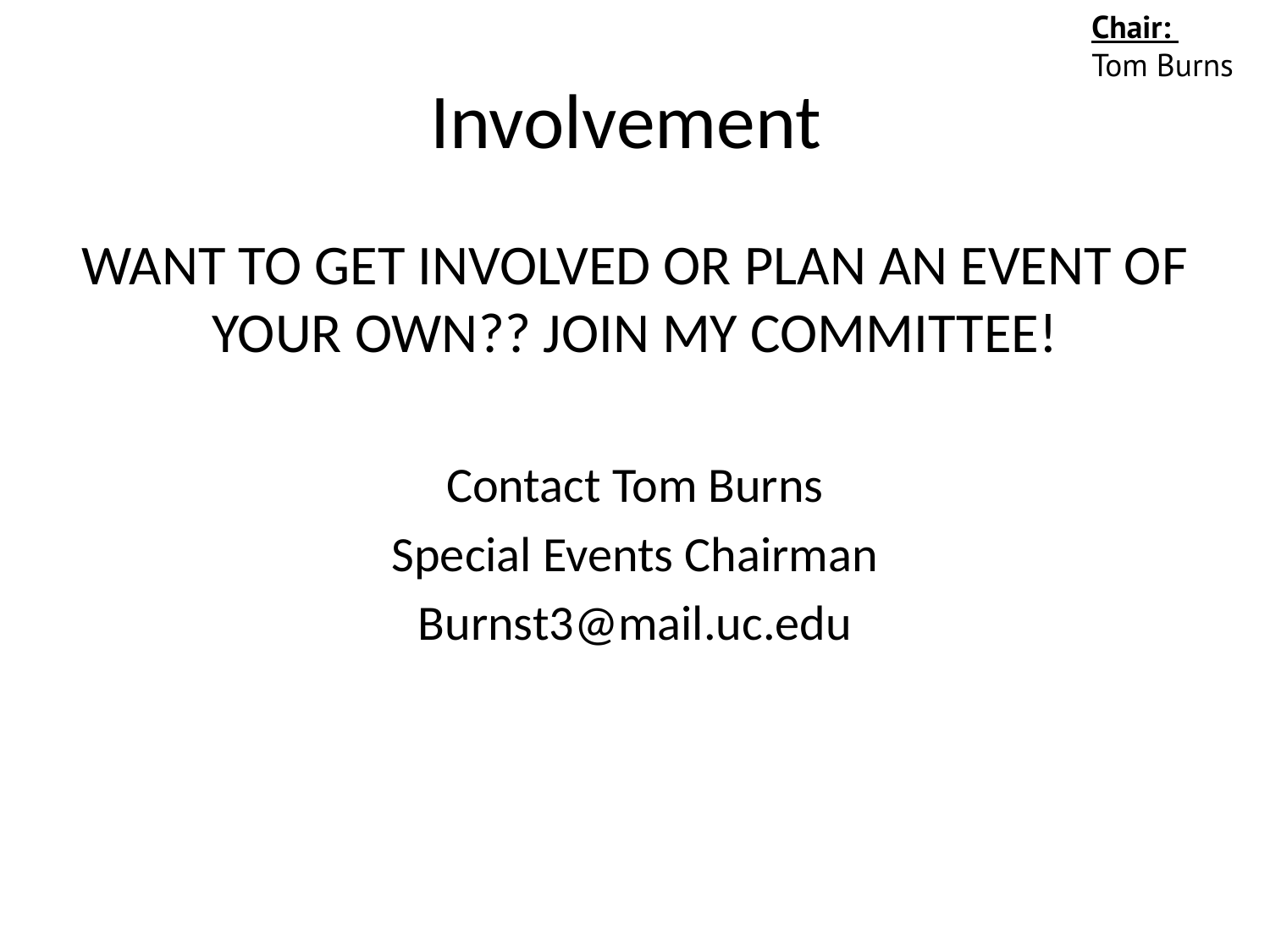

Chair:
Tom Burns
# Involvement
WANT TO GET INVOLVED OR PLAN AN EVENT OF YOUR OWN?? JOIN MY COMMITTEE!

Contact Tom Burns
Special Events Chairman
Burnst3@mail.uc.edu